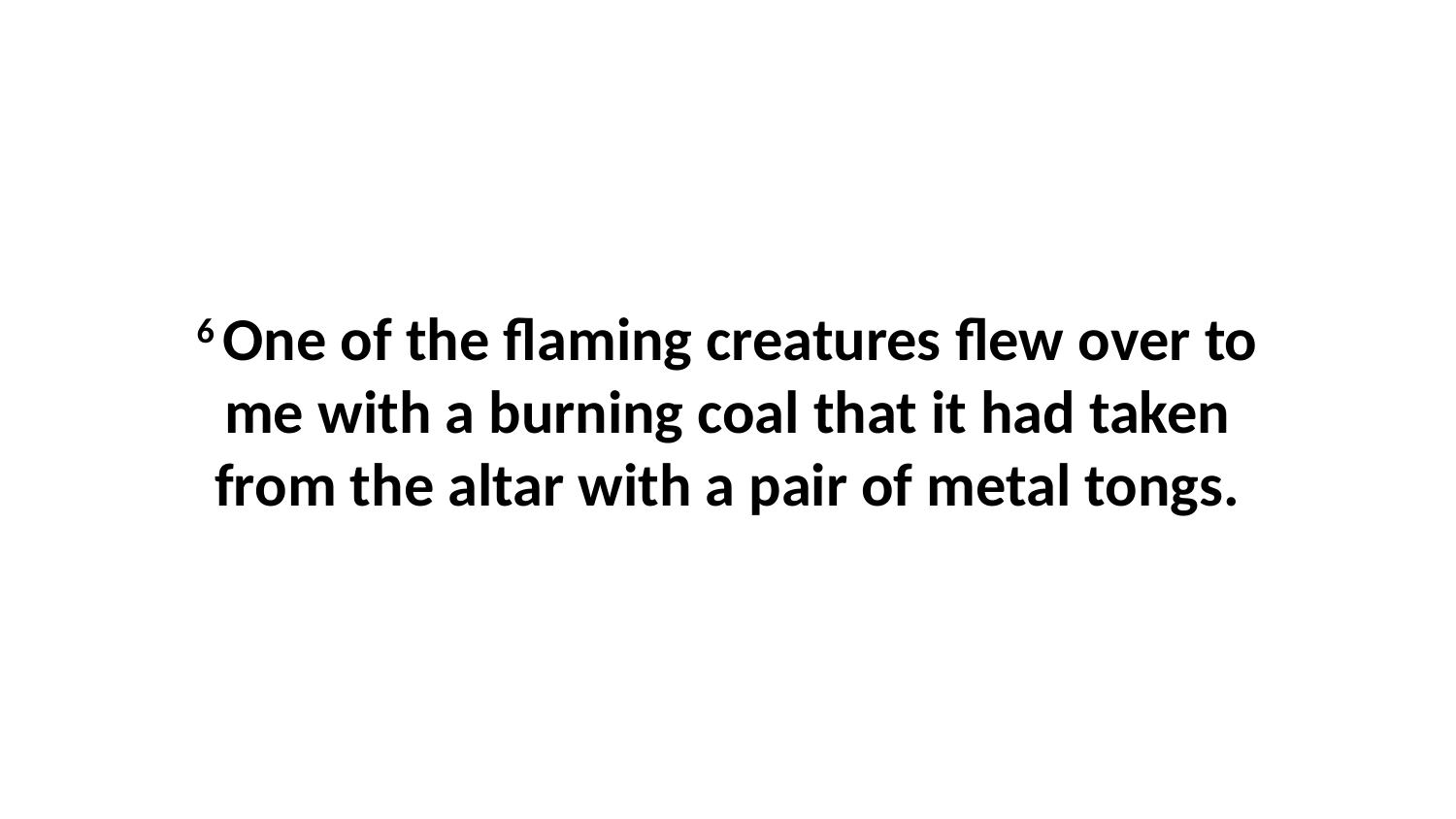

6 One of the flaming creatures flew over to me with a burning coal that it had taken from the altar with a pair of metal tongs.